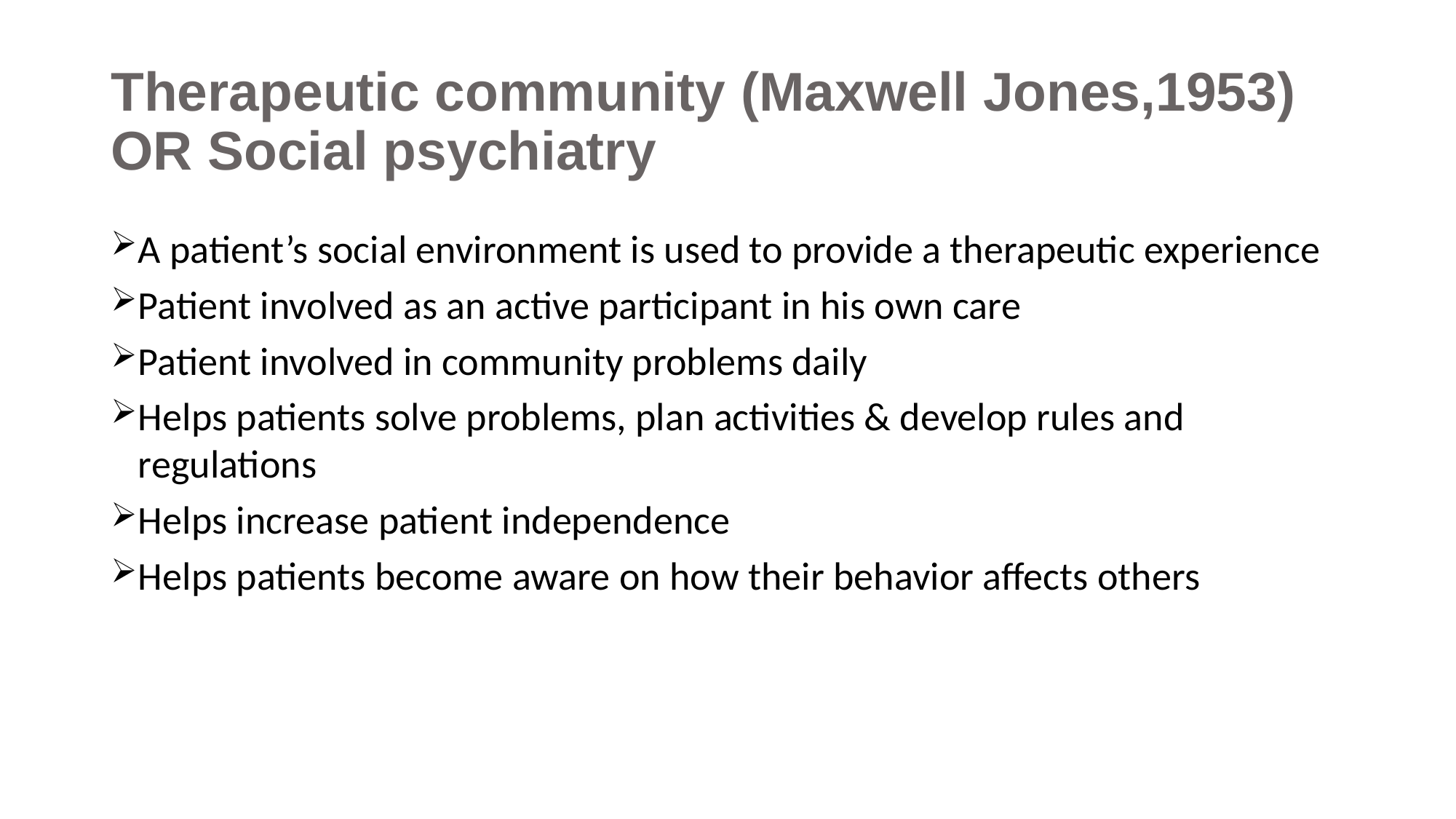

# Therapeutic community (Maxwell Jones,1953) OR Social psychiatry
A patient’s social environment is used to provide a therapeutic experience
Patient involved as an active participant in his own care
Patient involved in community problems daily
Helps patients solve problems, plan activities & develop rules and regulations
Helps increase patient independence
Helps patients become aware on how their behavior affects others